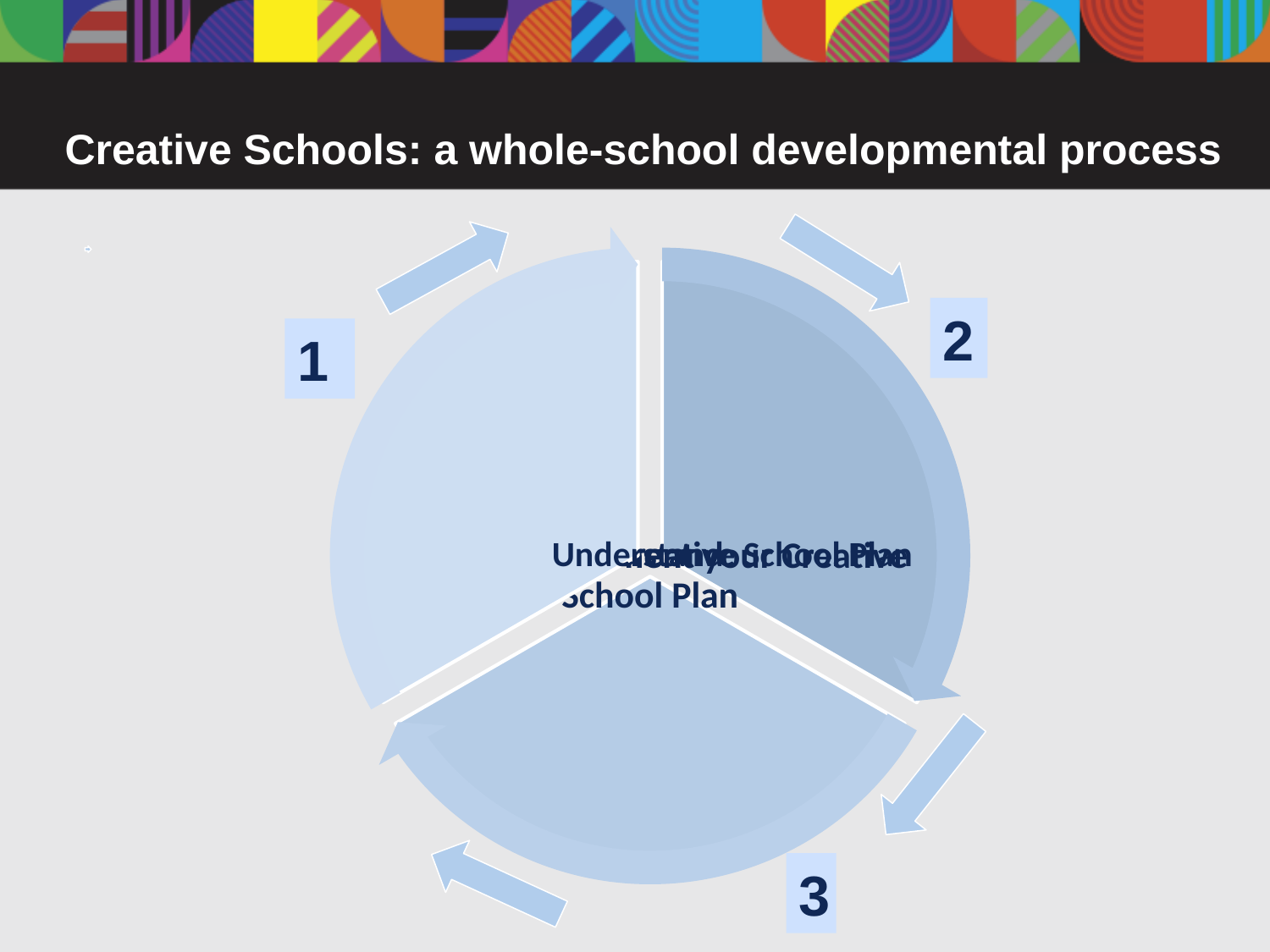

# Creative Schools: a whole-school developmental process

Develop your Creative School Plan
Begin to implement your Creative School Plan
Understand

2
1

3